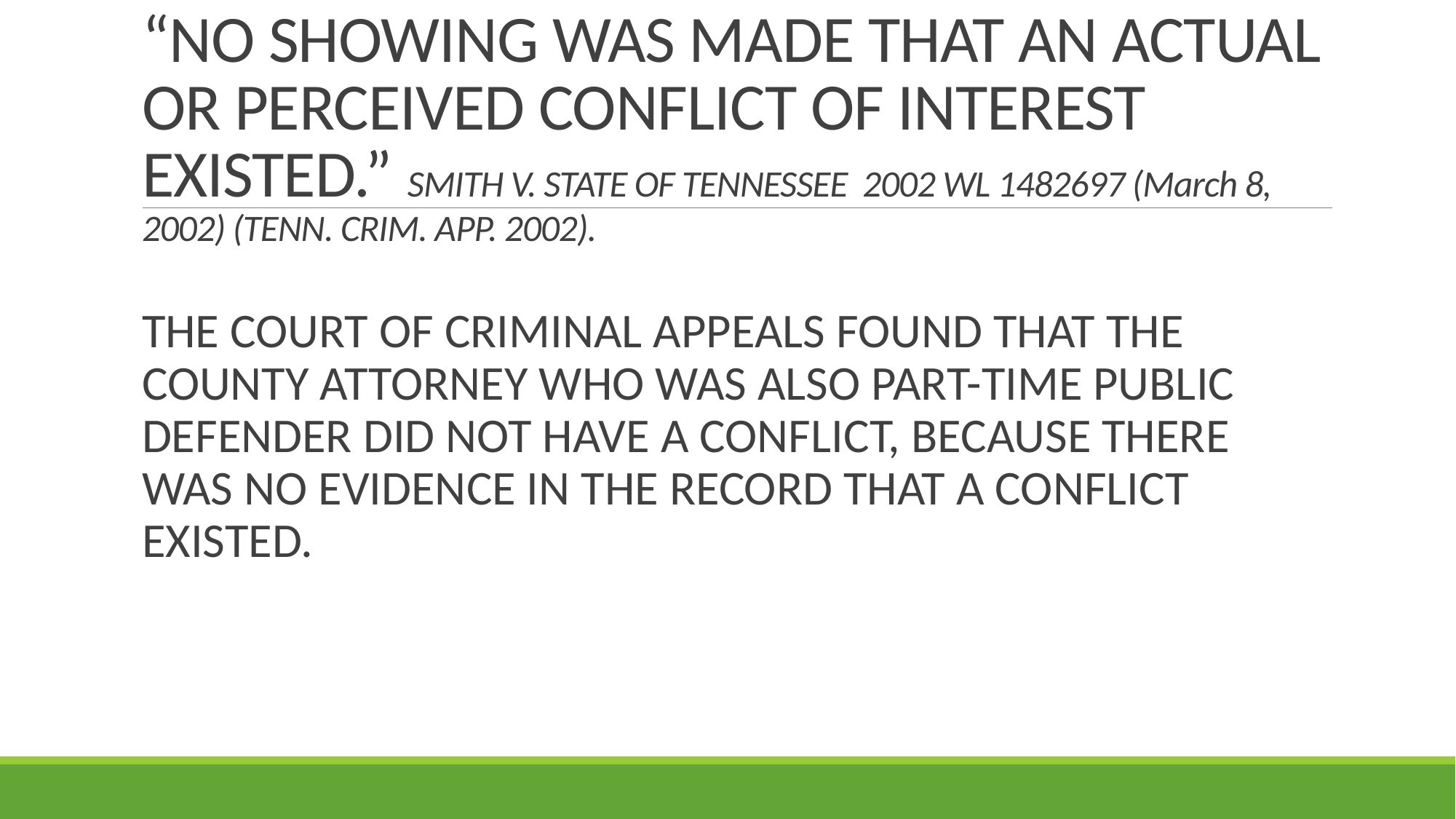

# “NO SHOWING WAS MADE THAT AN ACTUAL OR PERCEIVED CONFLICT OF INTEREST EXISTED.” SMITH V. STATE OF TENNESSEE  2002 WL 1482697 (March 8, 2002) (TENN. CRIM. APP. 2002).

THE COURT OF CRIMINAL APPEALS FOUND THAT THE COUNTY ATTORNEY WHO WAS ALSO PART-TIME PUBLIC DEFENDER DID NOT HAVE A CONFLICT, BECAUSE THERE WAS NO EVIDENCE IN THE RECORD THAT A CONFLICT EXISTED.